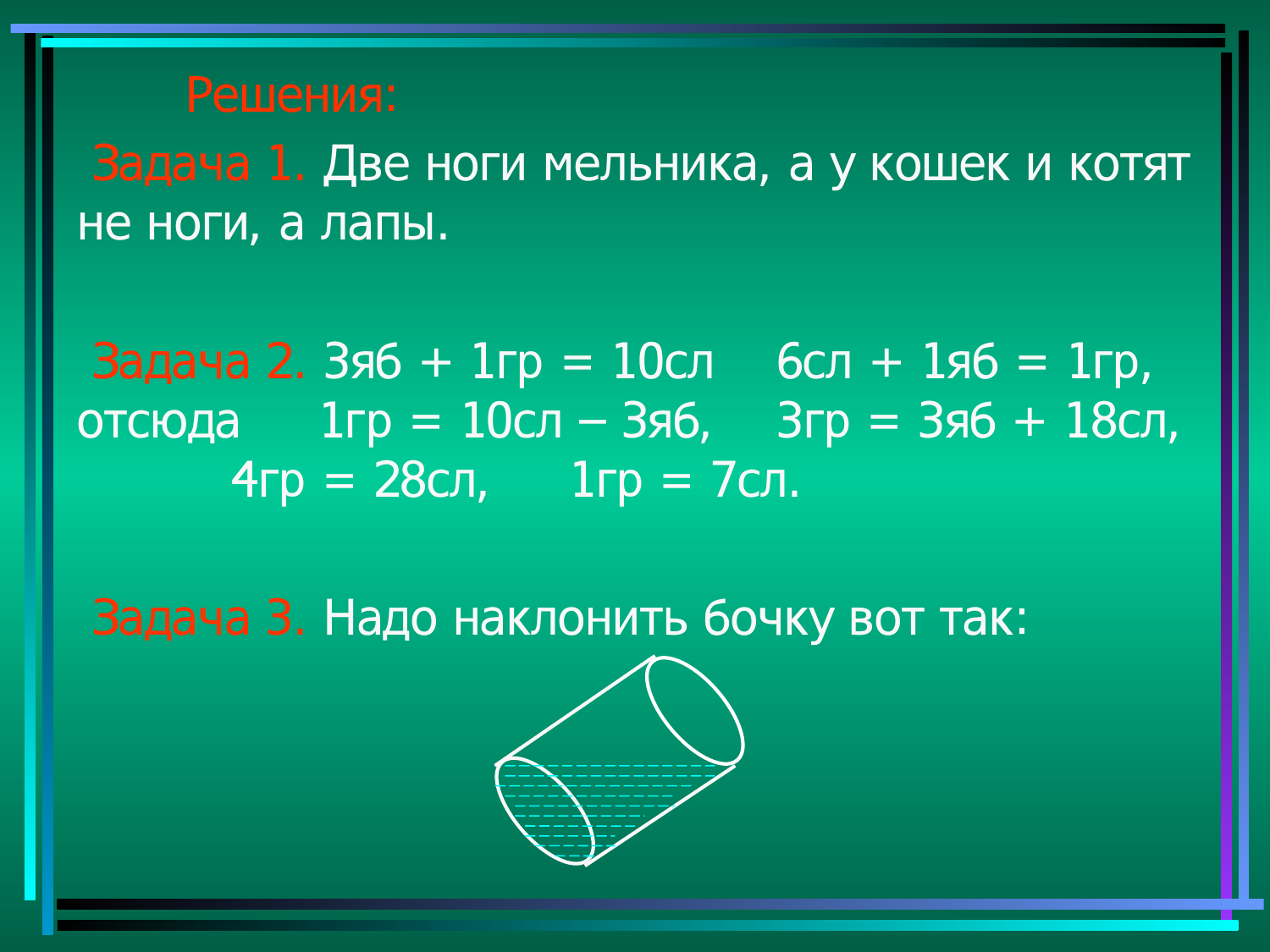

Решения:
 Задача 1. Две ноги мельника, а у кошек и котят не ноги, а лапы.

 Задача 2. 3яб + 1гр = 10сл    6сл + 1яб = 1гр, отсюда     1гр = 10сл – 3яб,    3гр = 3яб + 18сл,           4гр = 28сл,     1гр = 7сл.

 Задача 3. Надо наклонить бочку вот так: